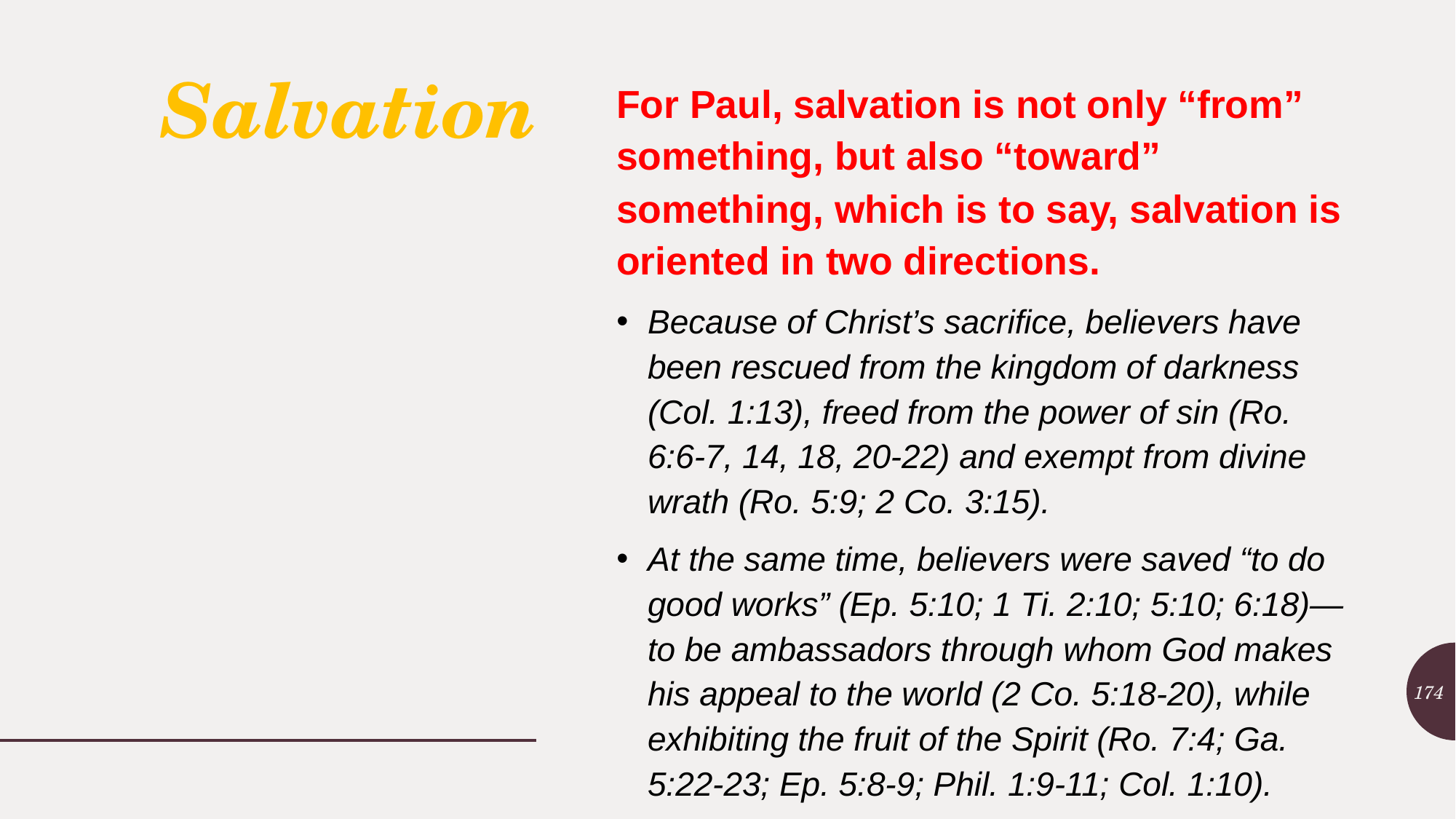

# Salvation
For Paul, salvation is not only “from” something, but also “toward” something, which is to say, salvation is oriented in two directions.
Because of Christ’s sacrifice, believers have been rescued from the kingdom of darkness (Col. 1:13), freed from the power of sin (Ro. 6:6-7, 14, 18, 20-22) and exempt from divine wrath (Ro. 5:9; 2 Co. 3:15).
At the same time, believers were saved “to do good works” (Ep. 5:10; 1 Ti. 2:10; 5:10; 6:18)—to be ambassadors through whom God makes his appeal to the world (2 Co. 5:18-20), while exhibiting the fruit of the Spirit (Ro. 7:4; Ga. 5:22-23; Ep. 5:8-9; Phil. 1:9-11; Col. 1:10).
174